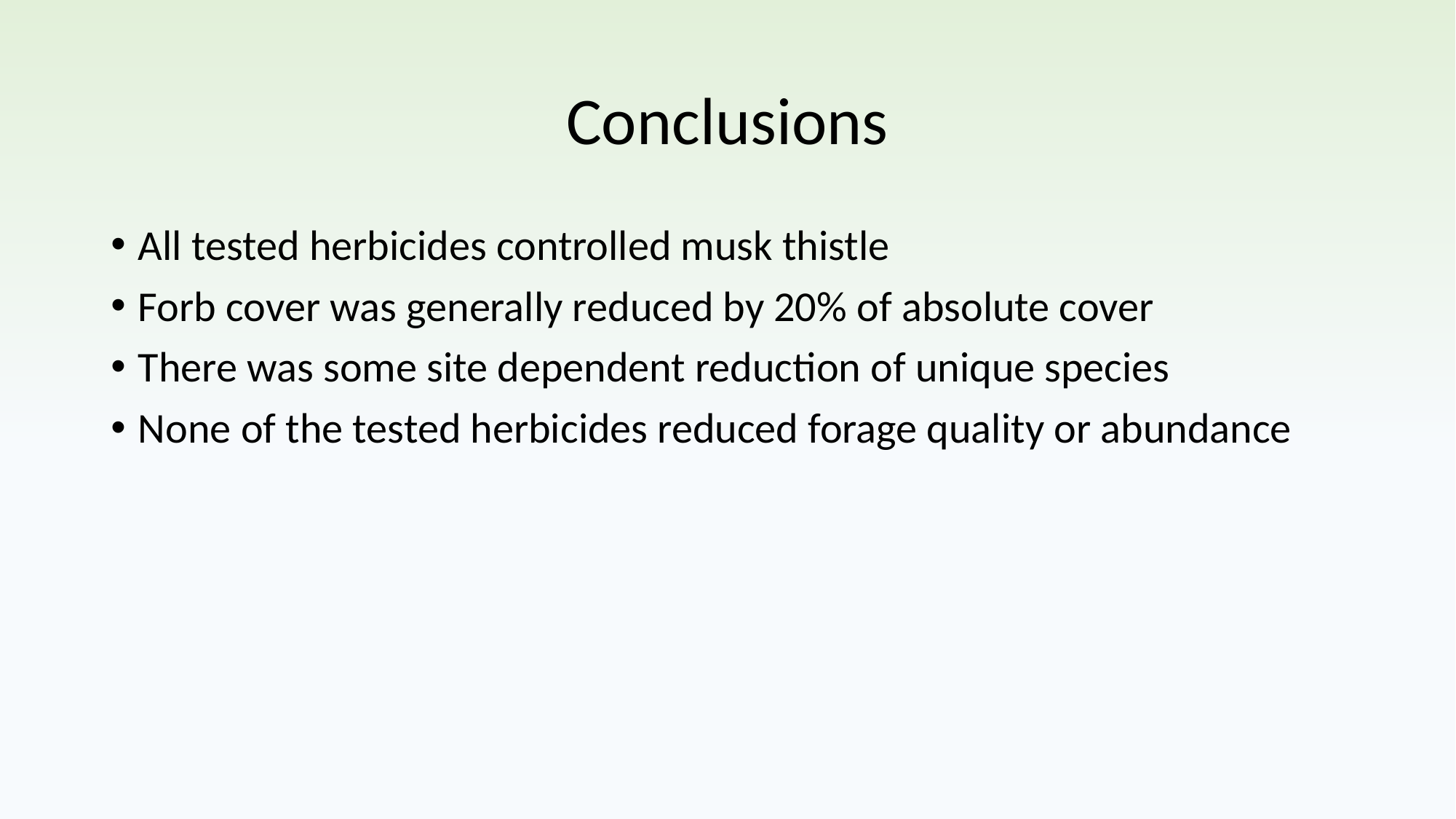

# Conclusions
All tested herbicides controlled musk thistle
Forb cover was generally reduced by 20% of absolute cover
There was some site dependent reduction of unique species
None of the tested herbicides reduced forage quality or abundance